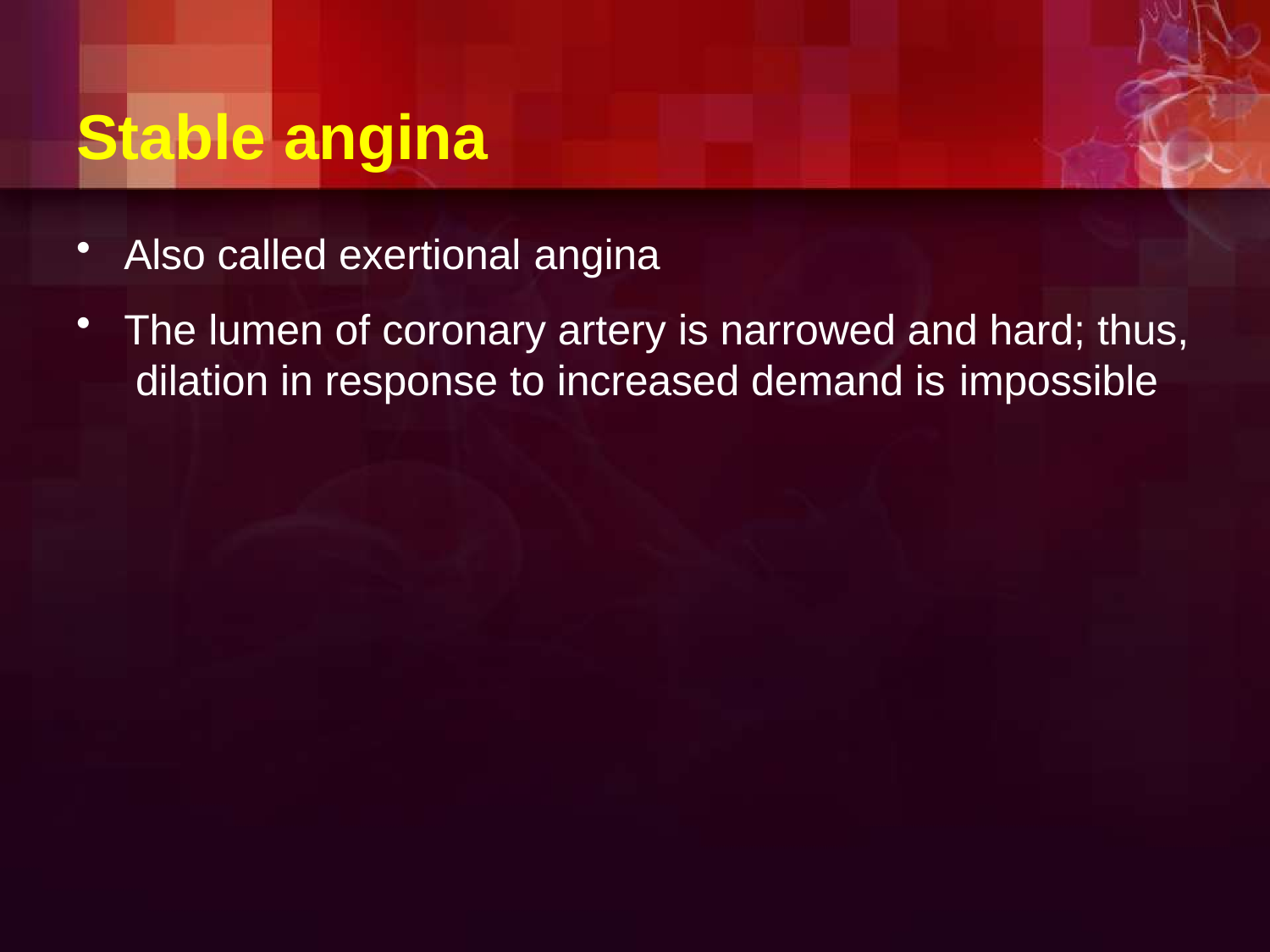

# Stable angina
Also called exertional angina
The lumen of coronary artery is narrowed and hard; thus,  dilation in response to increased demand is impossible